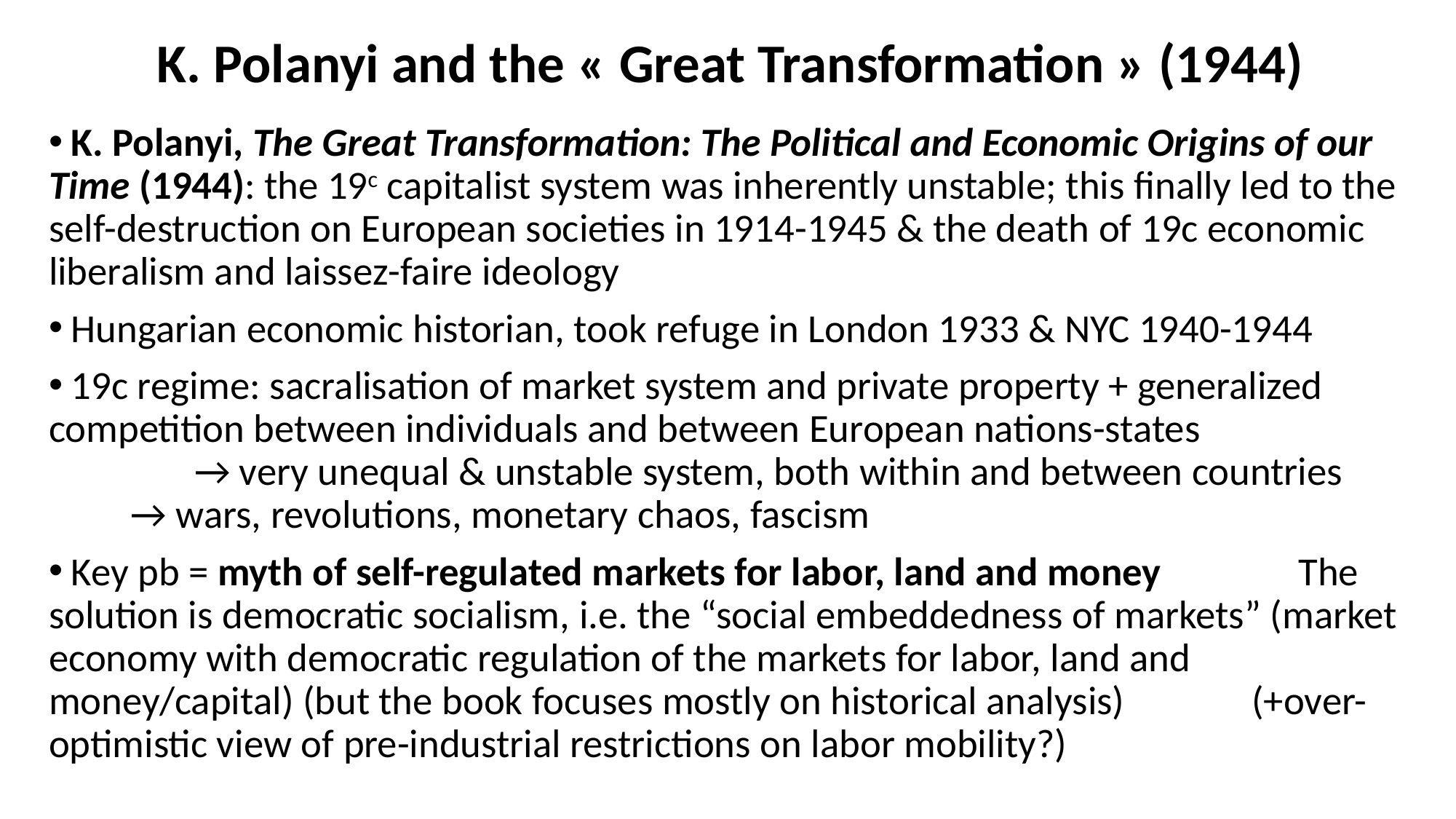

# K. Polanyi and the « Great Transformation » (1944)
 K. Polanyi, The Great Transformation: The Political and Economic Origins of our Time (1944): the 19c capitalist system was inherently unstable; this finally led to the self-destruction on European societies in 1914-1945 & the death of 19c economic liberalism and laissez-faire ideology
 Hungarian economic historian, took refuge in London 1933 & NYC 1940-1944
 19c regime: sacralisation of market system and private property + generalized competition between individuals and between European nations-states                                          → very unequal & unstable system, both within and between countries                   → wars, revolutions, monetary chaos, fascism
 Key pb = myth of self-regulated markets for labor, land and money               The solution is democratic socialism, i.e. the “social embeddedness of markets” (market economy with democratic regulation of the markets for labor, land and money/capital) (but the book focuses mostly on historical analysis)              (+over-optimistic view of pre-industrial restrictions on labor mobility?)